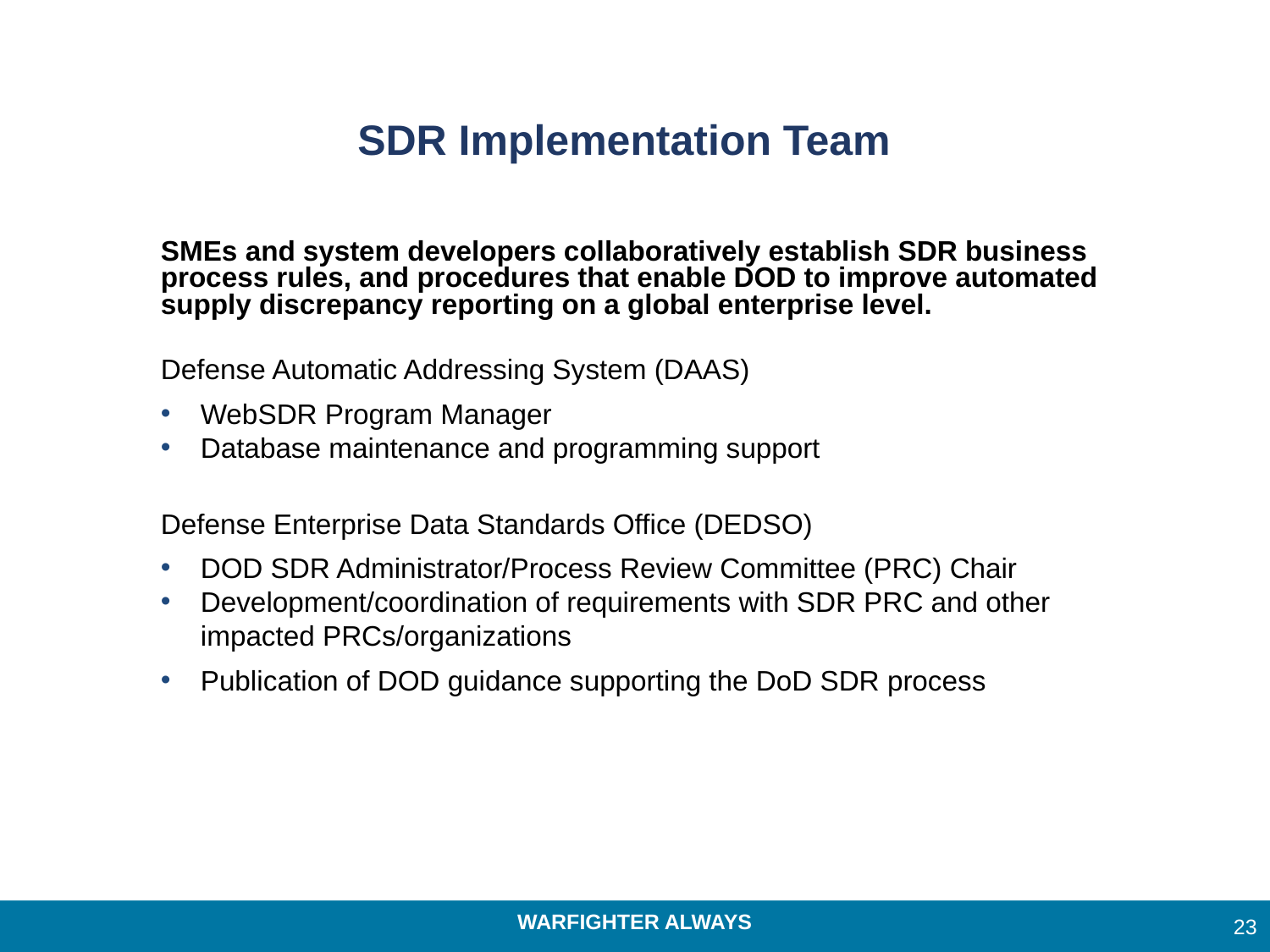

# SDR Implementation Team
SMEs and system developers collaboratively establish SDR business process rules, and procedures that enable DOD to improve automated supply discrepancy reporting on a global enterprise level.
Defense Automatic Addressing System (DAAS)
WebSDR Program Manager
Database maintenance and programming support
Defense Enterprise Data Standards Office (DEDSO)
DOD SDR Administrator/Process Review Committee (PRC) Chair
Development/coordination of requirements with SDR PRC and other impacted PRCs/organizations
Publication of DOD guidance supporting the DoD SDR process